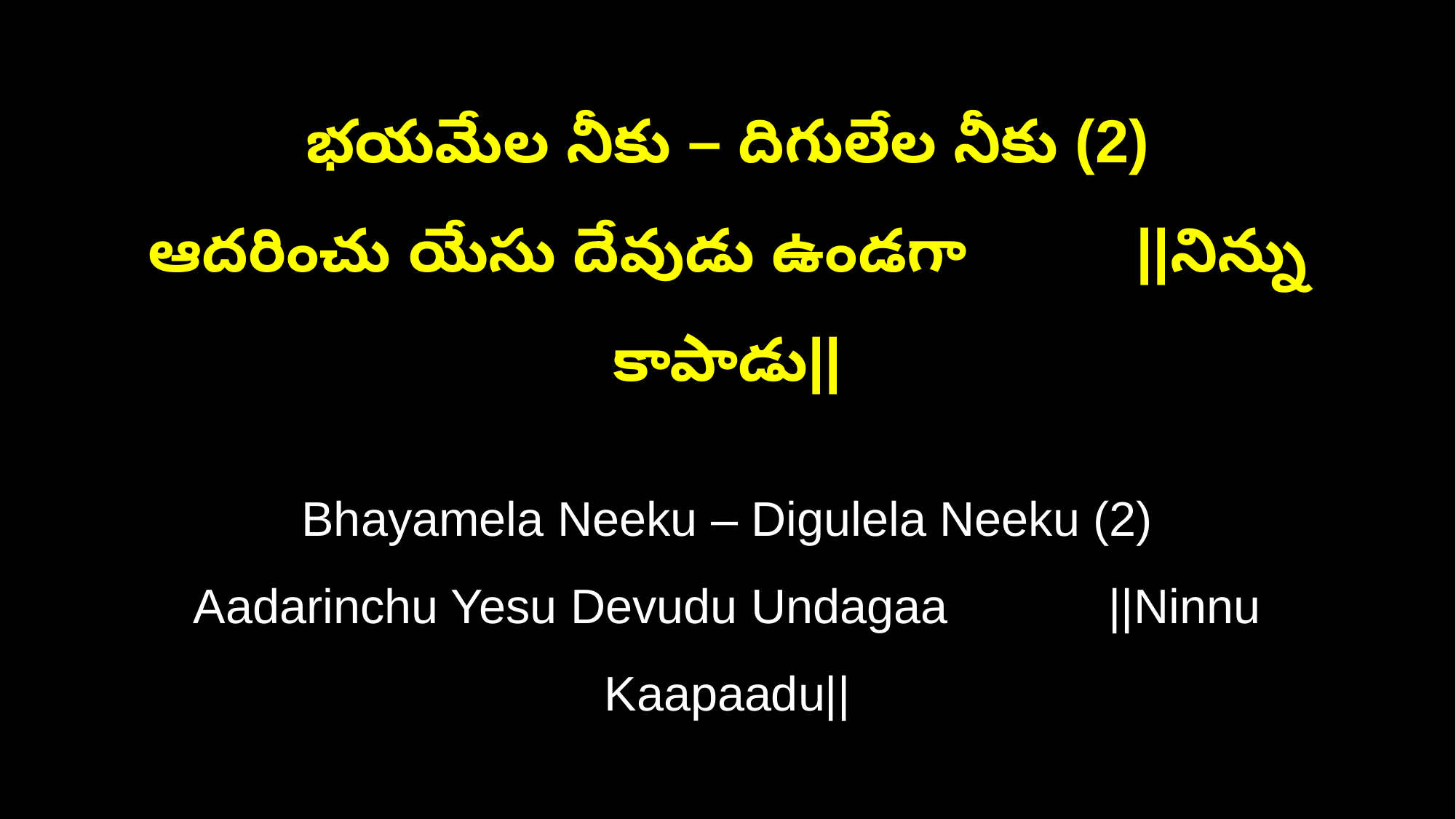

భయమేల నీకు – దిగులేల నీకు (2)
ఆదరించు యేసు దేవుడు ఉండగా          ||నిన్ను కాపాడు||
Bhayamela Neeku – Digulela Neeku (2)
Aadarinchu Yesu Devudu Undagaa            ||Ninnu Kaapaadu||